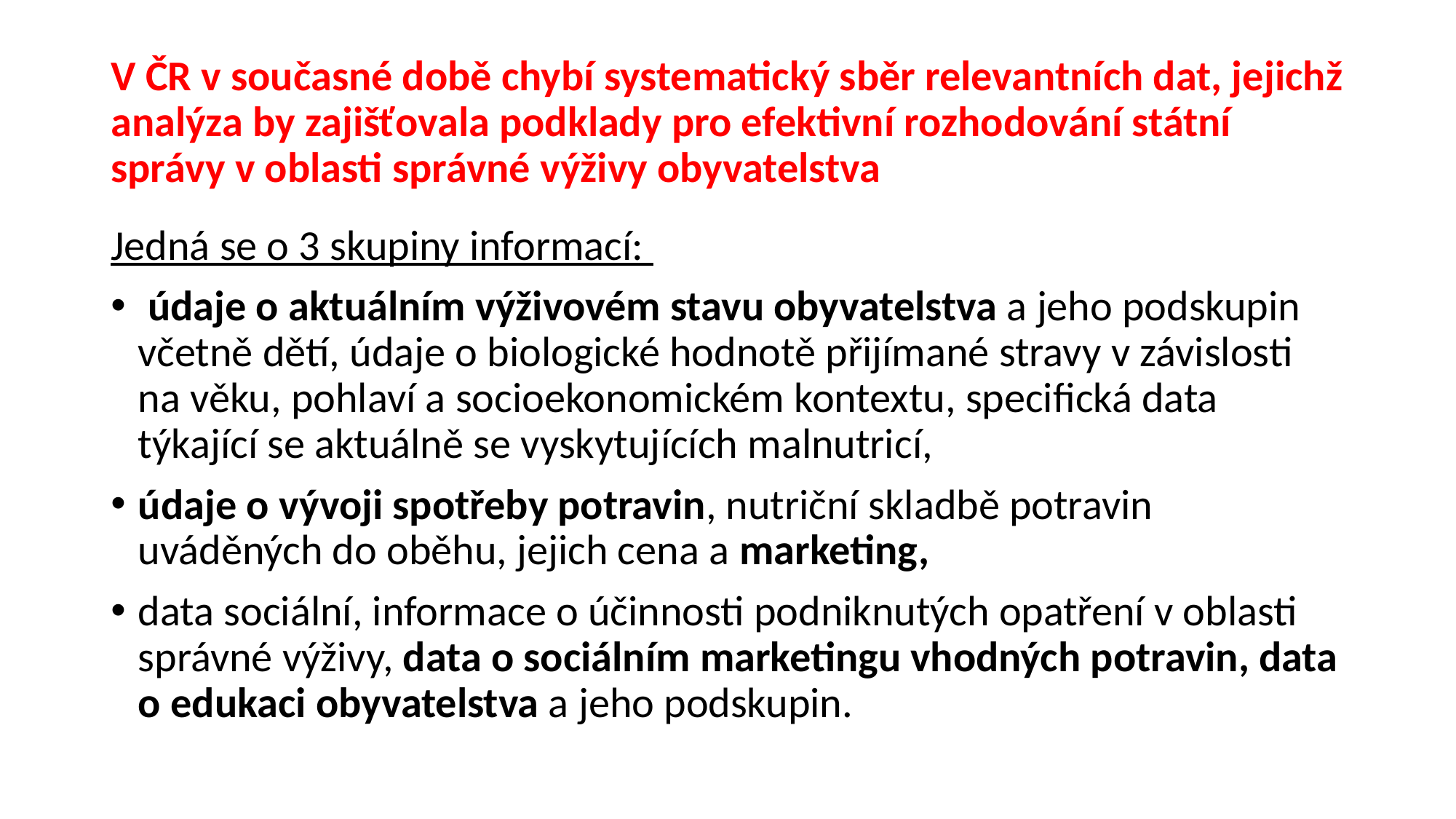

# V ČR v současné době chybí systematický sběr relevantních dat, jejichž analýza by zajišťovala podklady pro efektivní rozhodování státní správy v oblasti správné výživy obyvatelstva
Jedná se o 3 skupiny informací:
 údaje o aktuálním výživovém stavu obyvatelstva a jeho podskupin včetně dětí, údaje o biologické hodnotě přijímané stravy v závislosti na věku, pohlaví a socioekonomickém kontextu, specifická data týkající se aktuálně se vyskytujících malnutricí,
údaje o vývoji spotřeby potravin, nutriční skladbě potravin uváděných do oběhu, jejich cena a marketing,
data sociální, informace o účinnosti podniknutých opatření v oblasti správné výživy, data o sociálním marketingu vhodných potravin, data o edukaci obyvatelstva a jeho podskupin.